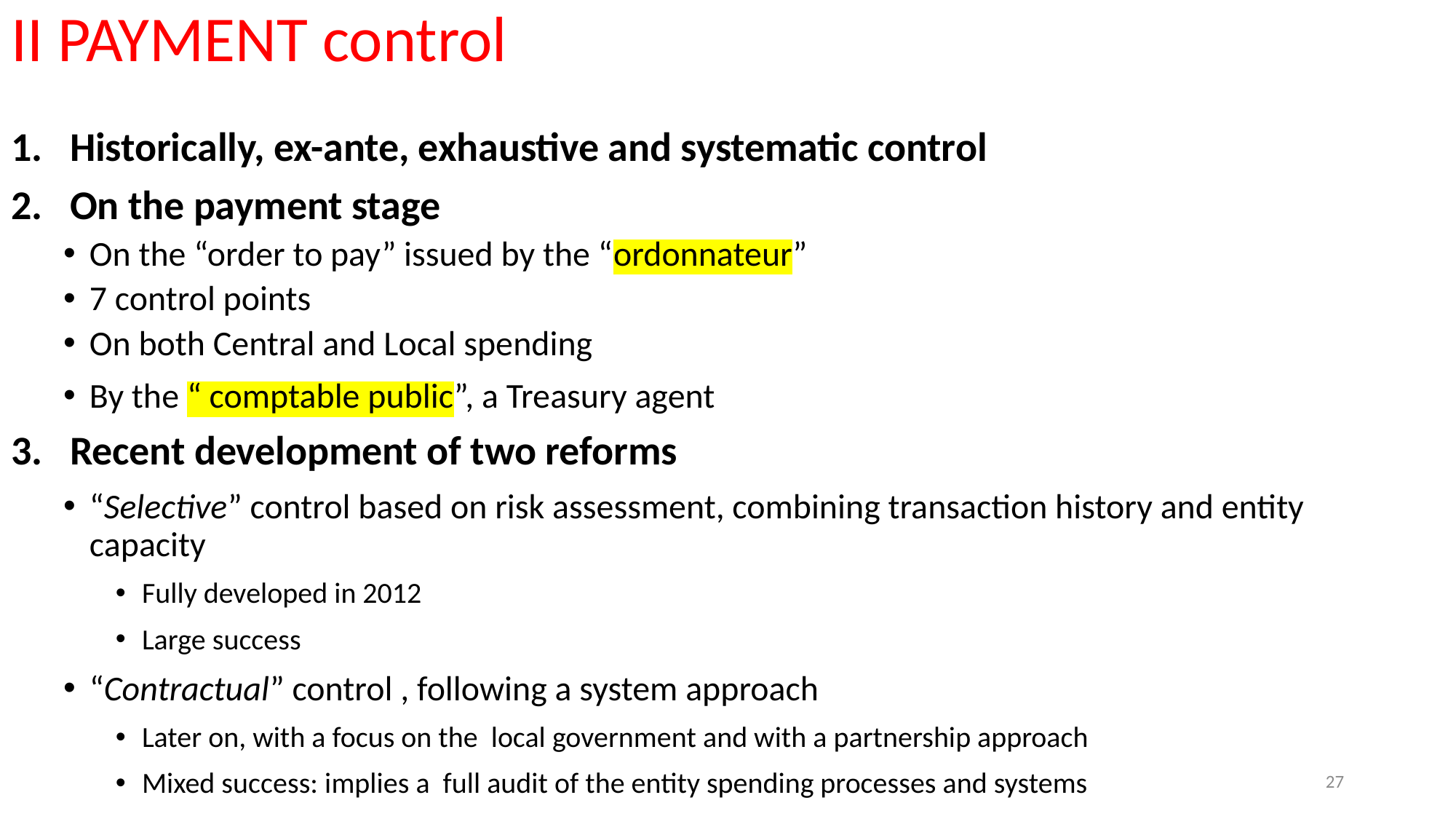

# II PAYMENT control
Historically, ex-ante, exhaustive and systematic control
On the payment stage
On the “order to pay” issued by the “ordonnateur”
7 control points
On both Central and Local spending
By the “ comptable public”, a Treasury agent
Recent development of two reforms
“Selective” control based on risk assessment, combining transaction history and entity capacity
Fully developed in 2012
Large success
“Contractual” control , following a system approach
Later on, with a focus on the  local government and with a partnership approach
Mixed success: implies a  full audit of the entity spending processes and systems
27